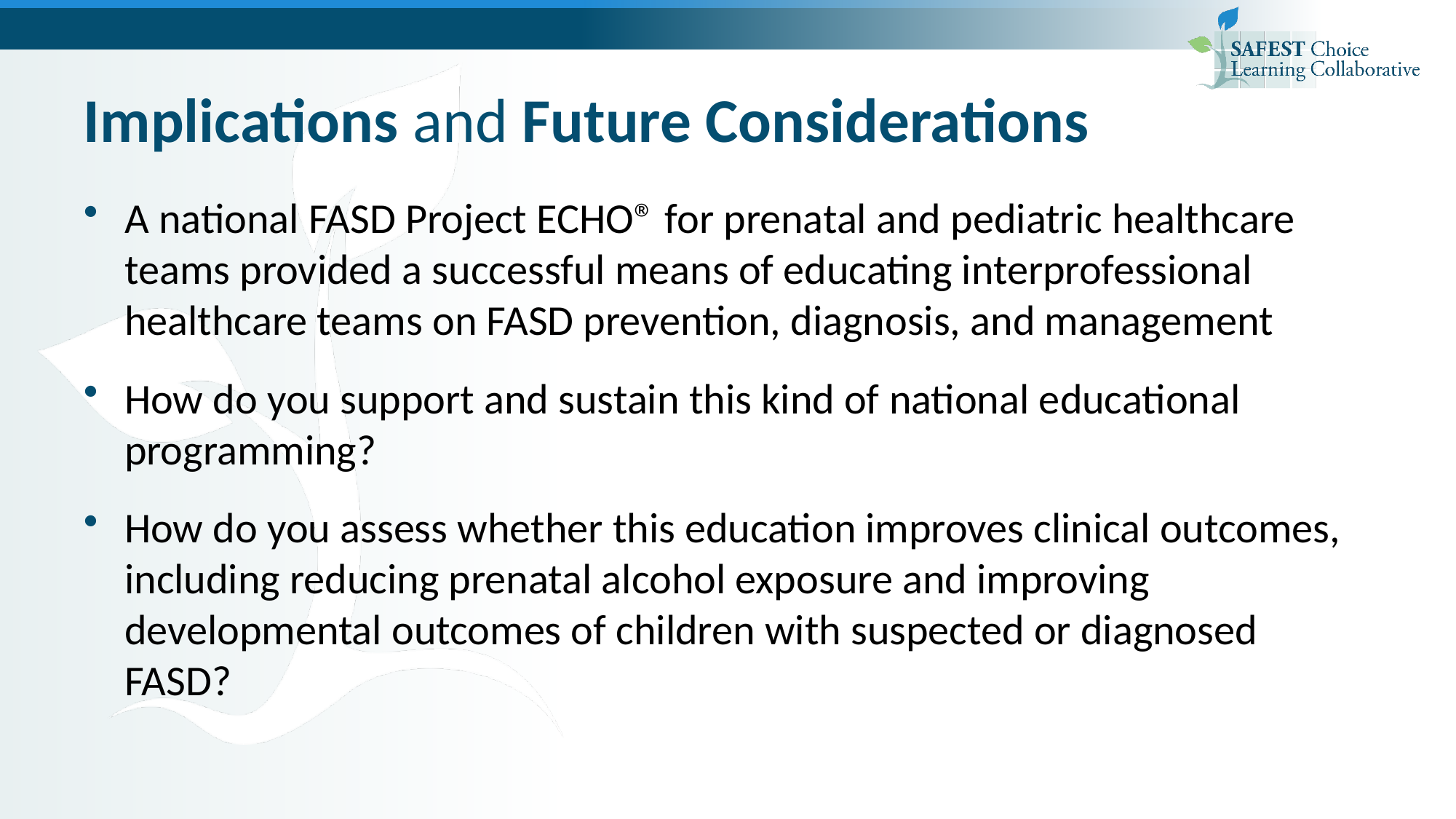

# Implications and Future Considerations
A national FASD Project ECHO® for prenatal and pediatric healthcare teams provided a successful means of educating interprofessional healthcare teams on FASD prevention, diagnosis, and management
How do you support and sustain this kind of national educational programming?
How do you assess whether this education improves clinical outcomes, including reducing prenatal alcohol exposure and improving developmental outcomes of children with suspected or diagnosed FASD?